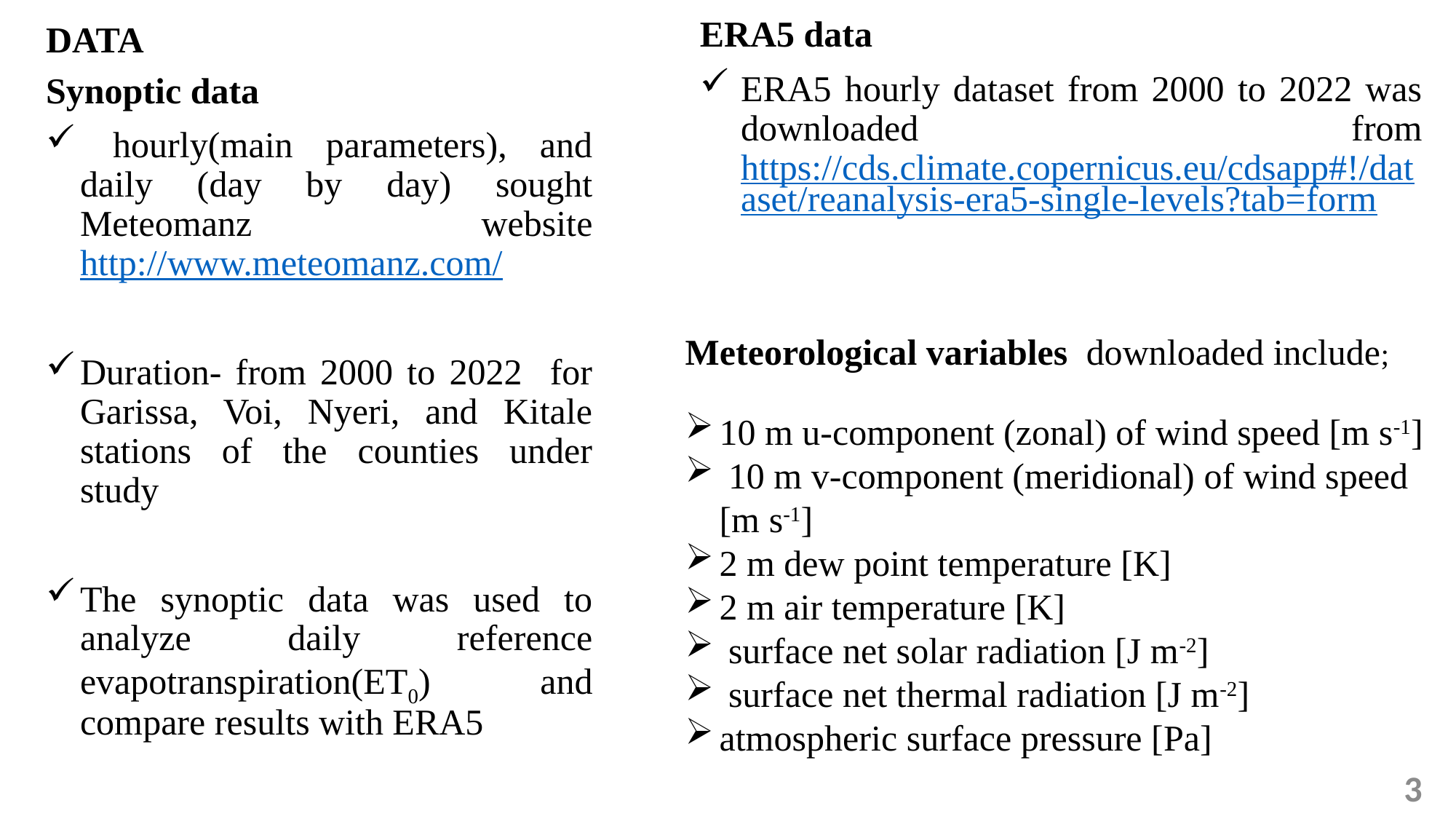

# DATA
ERA5 data
ERA5 hourly dataset from 2000 to 2022 was downloaded fromhttps://cds.climate.copernicus.eu/cdsapp#!/dataset/reanalysis-era5-single-levels?tab=form

Synoptic data
 hourly(main parameters), and daily (day by day) sought Meteomanz website http://www.meteomanz.com/

Duration- from 2000 to 2022  for Garissa, Voi, Nyeri, and Kitale stations of the counties under study

The synoptic data was used to analyze daily reference evapotranspiration(ET0) and compare results with ERA5
Meteorological variables  downloaded include;

10 m u-component (zonal) of wind speed [m s-1]
 10 m v-component (meridional) of wind speed [m s-1]
2 m dew point temperature [K]
2 m air temperature [K]
 surface net solar radiation [J m-2]
 surface net thermal radiation [J m-2]
atmospheric surface pressure [Pa]
3